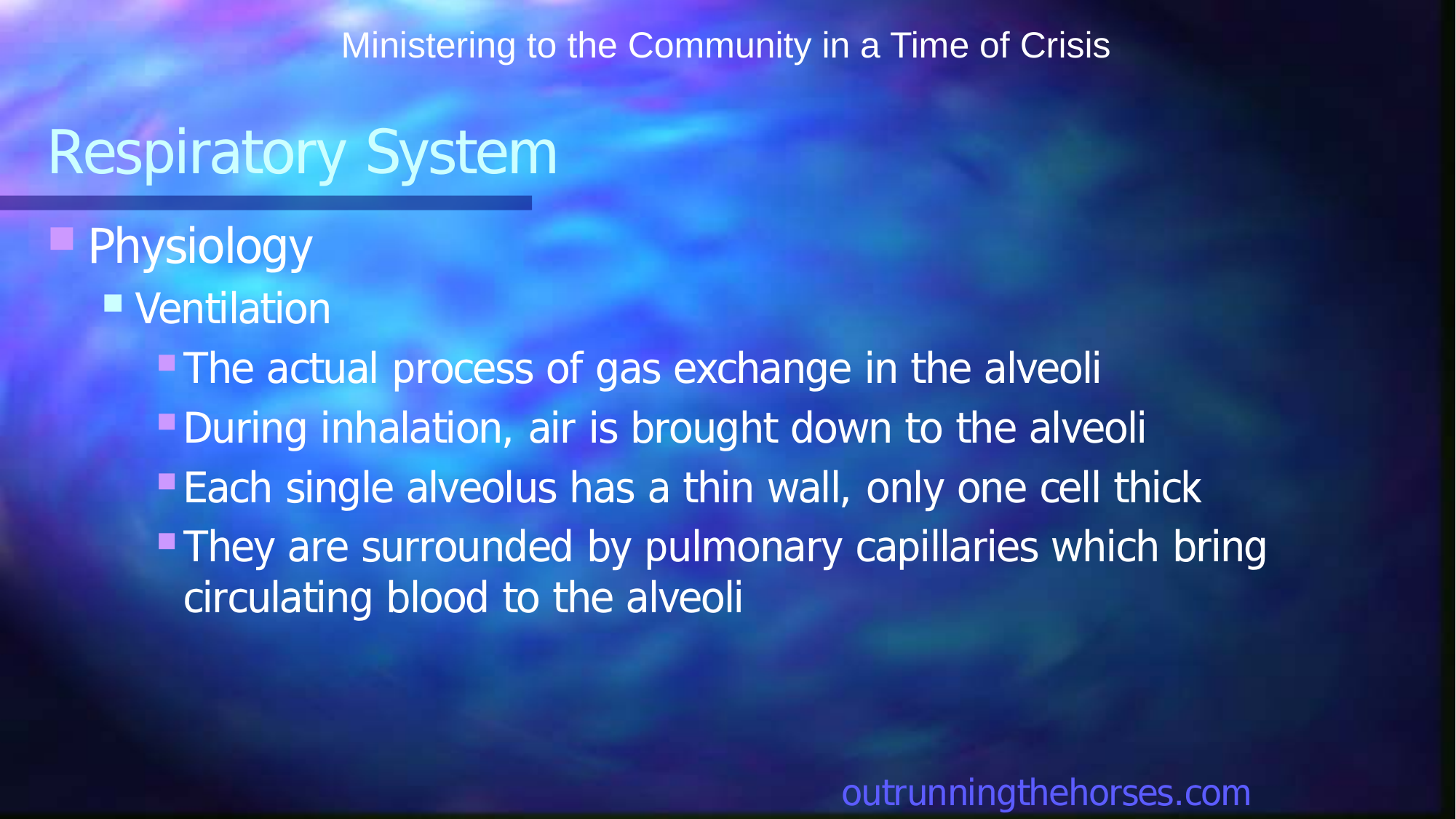

Ministering to the Community in a Time of Crisis
# Respiratory System
Physiology
Ventilation
The actual process of gas exchange in the alveoli
During inhalation, air is brought down to the alveoli
Each single alveolus has a thin wall, only one cell thick
They are surrounded by pulmonary capillaries which bring circulating blood to the alveoli
outrunningthehorses.com